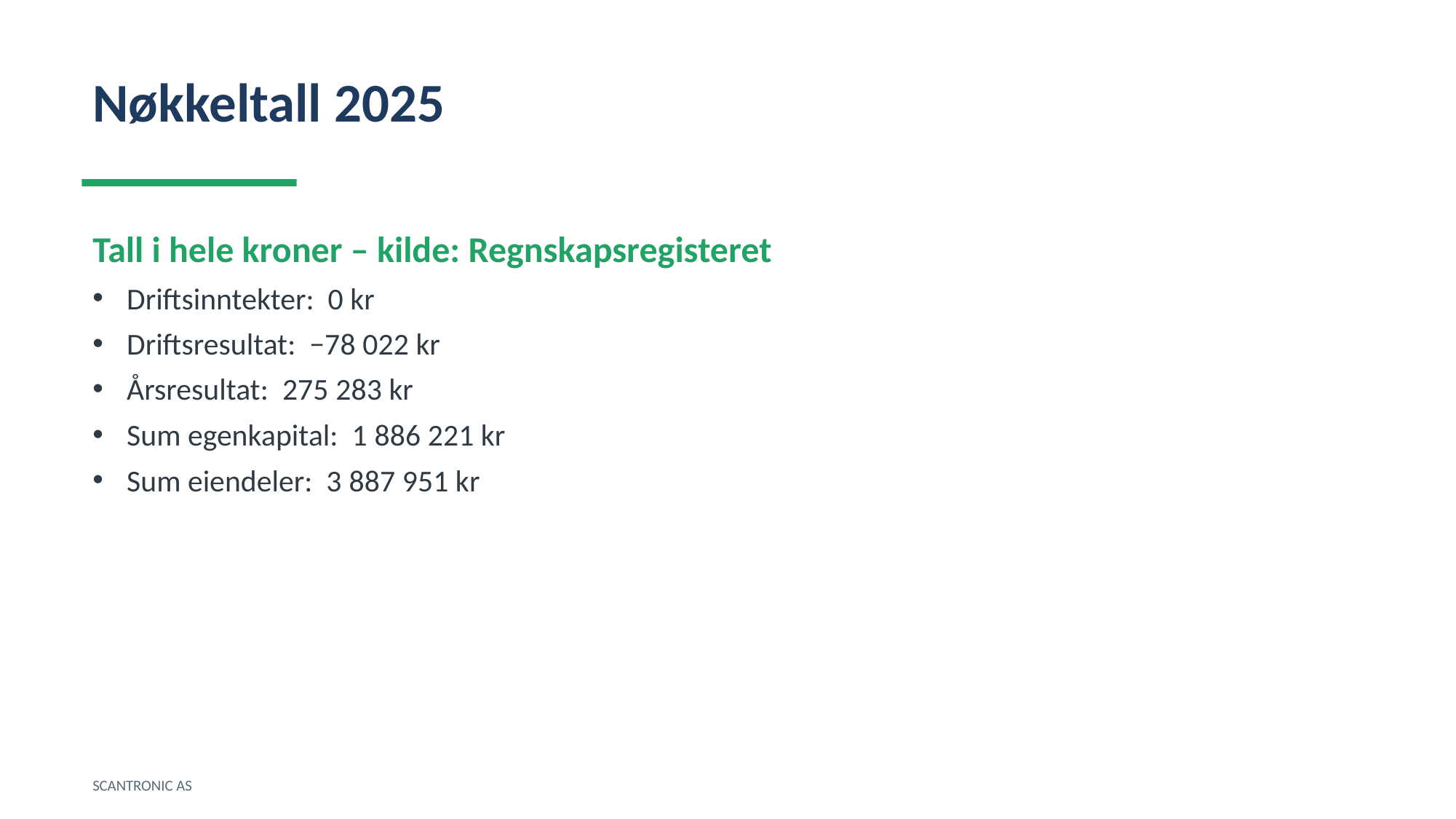

Nøkkeltall 2025

Tall i hele kroner – kilde: Regnskapsregisteret
Driftsinntekter:  0 kr
Driftsresultat:  −78 022 kr
Årsresultat:  275 283 kr
Sum egenkapital:  1 886 221 kr
Sum eiendeler:  3 887 951 kr
SCANTRONIC AS